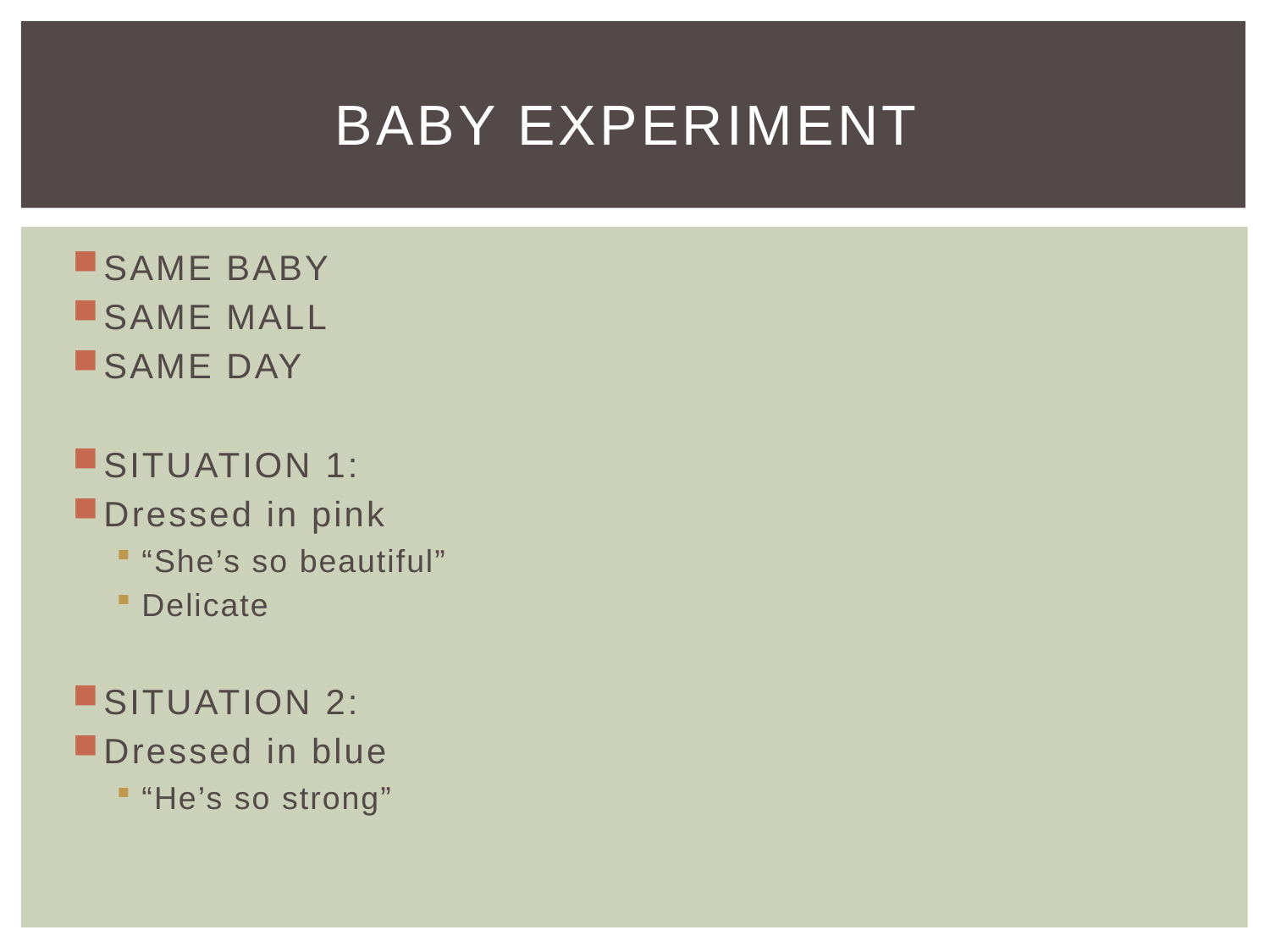

# BABY Experiment
SAME BABY
SAME MALL
SAME DAY

SITUATION 1:
Dressed in pink
“She’s so beautiful”
Delicate

SITUATION 2:
Dressed in blue
“He’s so strong”